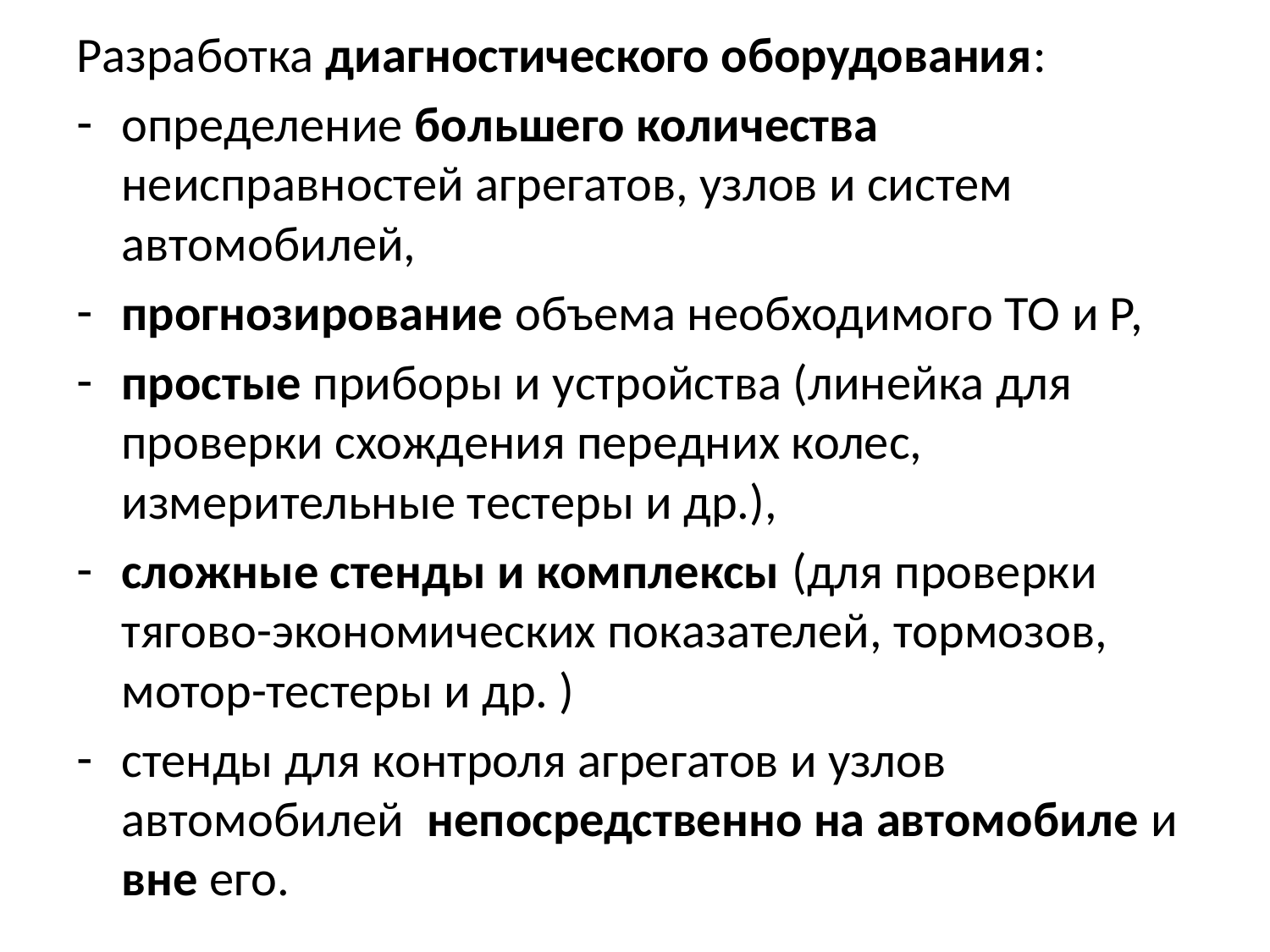

Разработка диагностического оборудования:
определение большего количества неисправностей агрегатов, узлов и систем автомобилей,
прогнозирование объема необходимого ТО и Р,
простые приборы и устройства (линейка для проверки схождения передних колес, измерительные тестеры и др.),
сложные стенды и комплексы (для проверки тягово-экономических показателей, тормозов, мотор-тестеры и др. )
стенды для контроля агрегатов и узлов автомобилей  непосредственно на автомобиле и вне его.
#